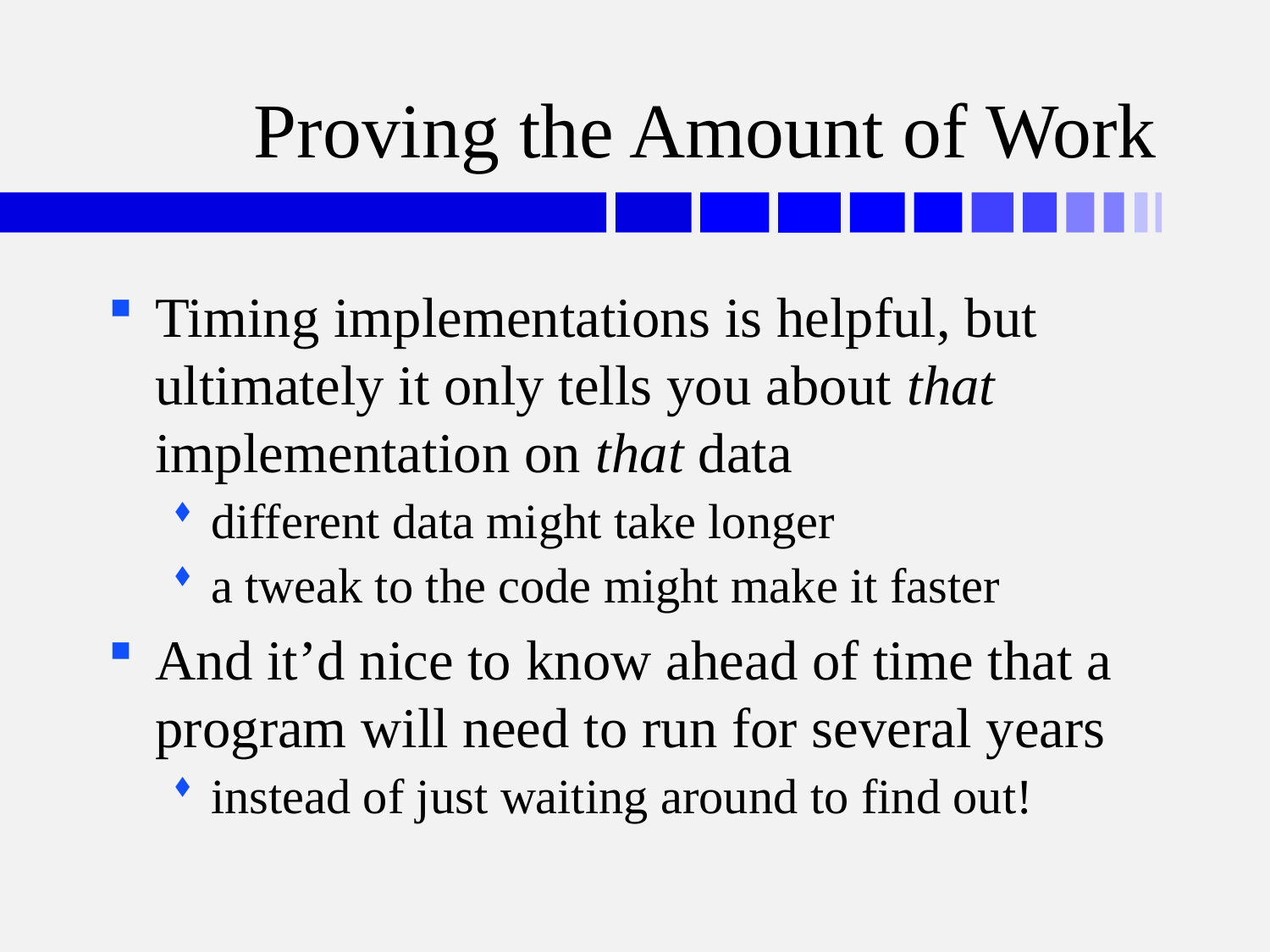

# Proving the Amount of Work
Timing implementations is helpful, but ultimately it only tells you about that implementation on that data
different data might take longer
a tweak to the code might make it faster
And it’d nice to know ahead of time that a program will need to run for several years
instead of just waiting around to find out!